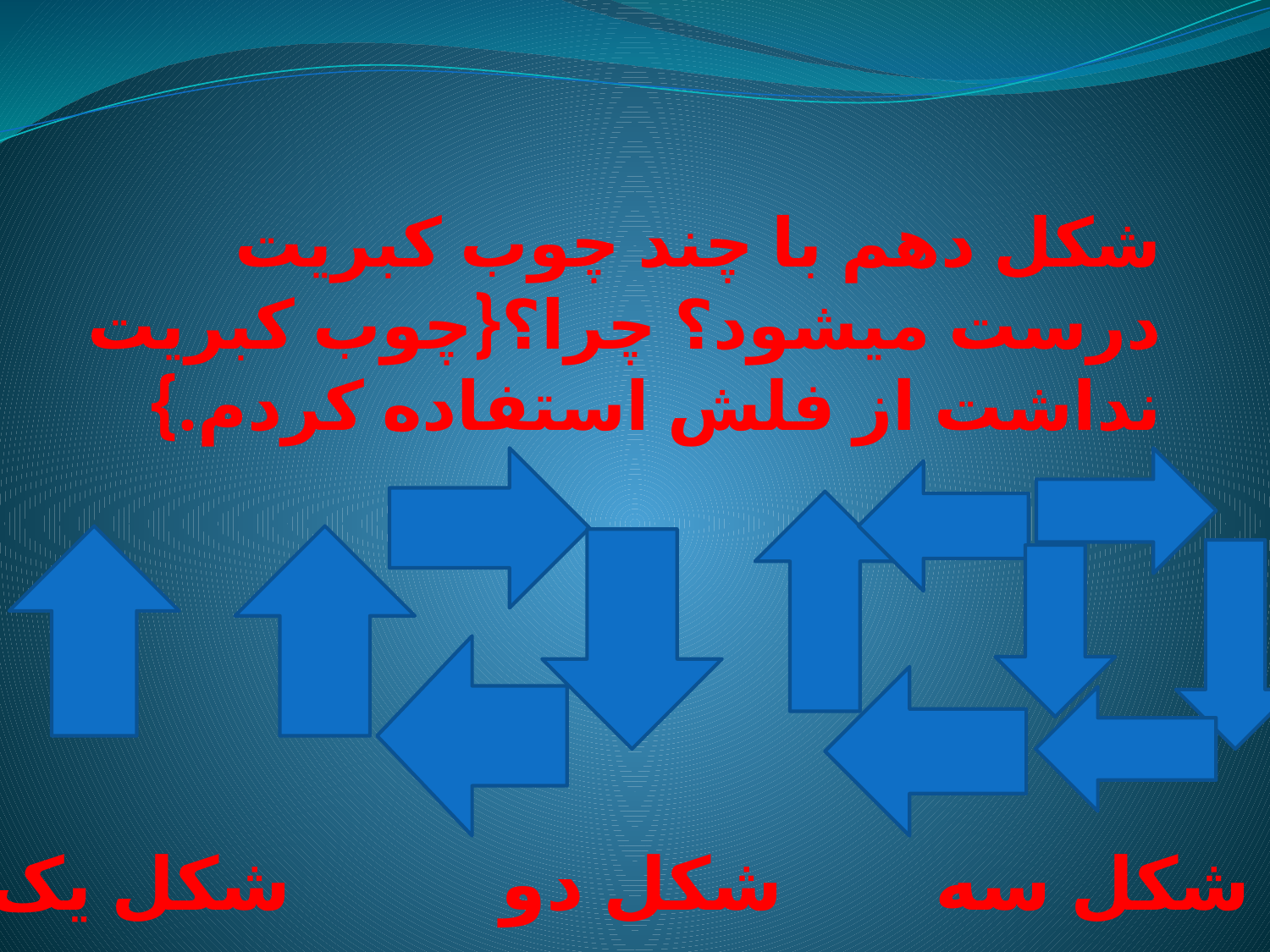

# شکل دهم با چند چوب کبریت درست میشود؟ چرا؟{چوب کبریت نداشت از فلش استفاده کردم.}

شکل سه        شکل دو           شکل یک